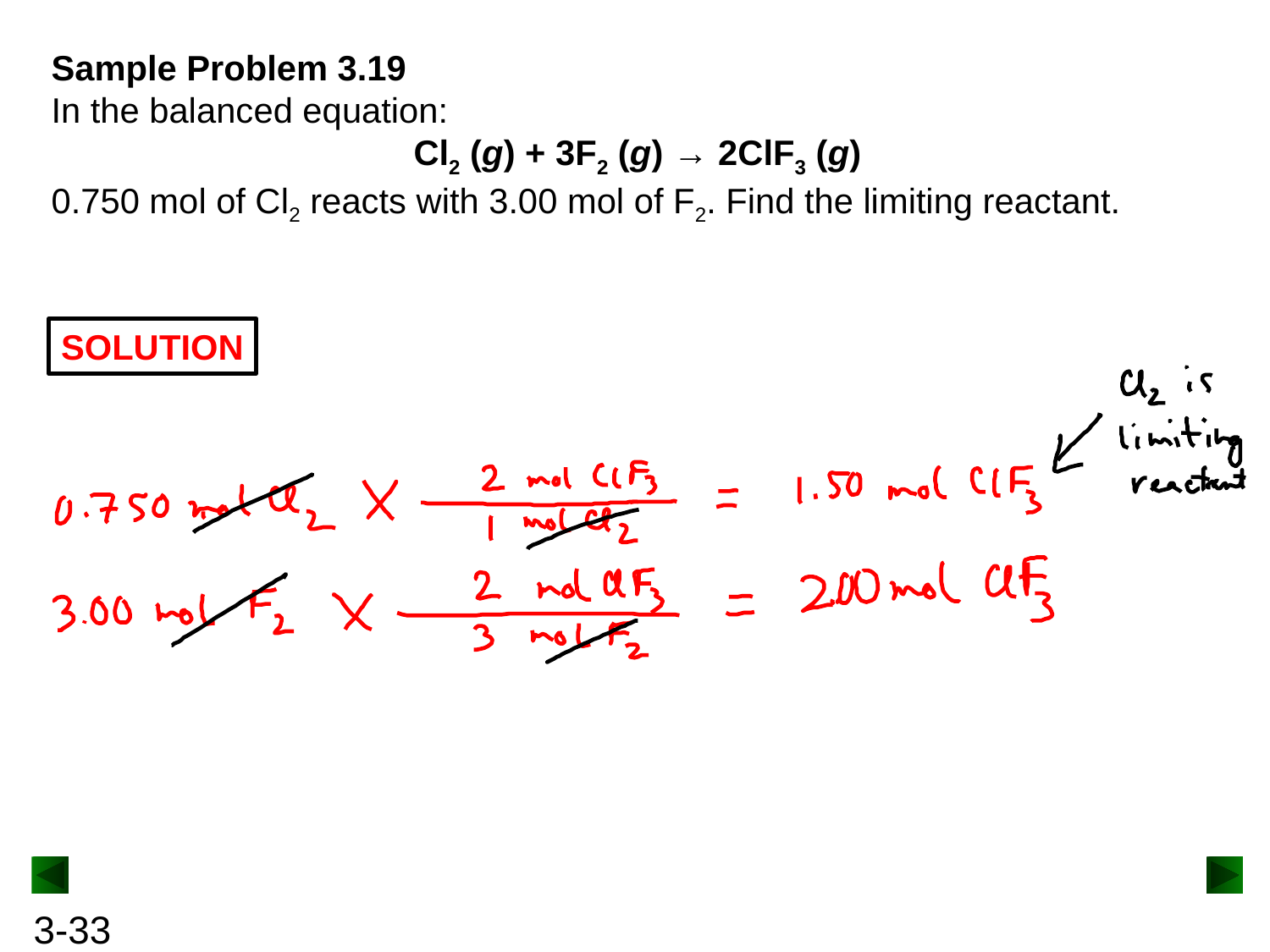

Sample Problem 3.19
In the balanced equation:
Cl2 (g) + 3F2 (g) → 2ClF3 (g)
0.750 mol of Cl2 reacts with 3.00 mol of F2. Find the limiting reactant.
SOLUTION